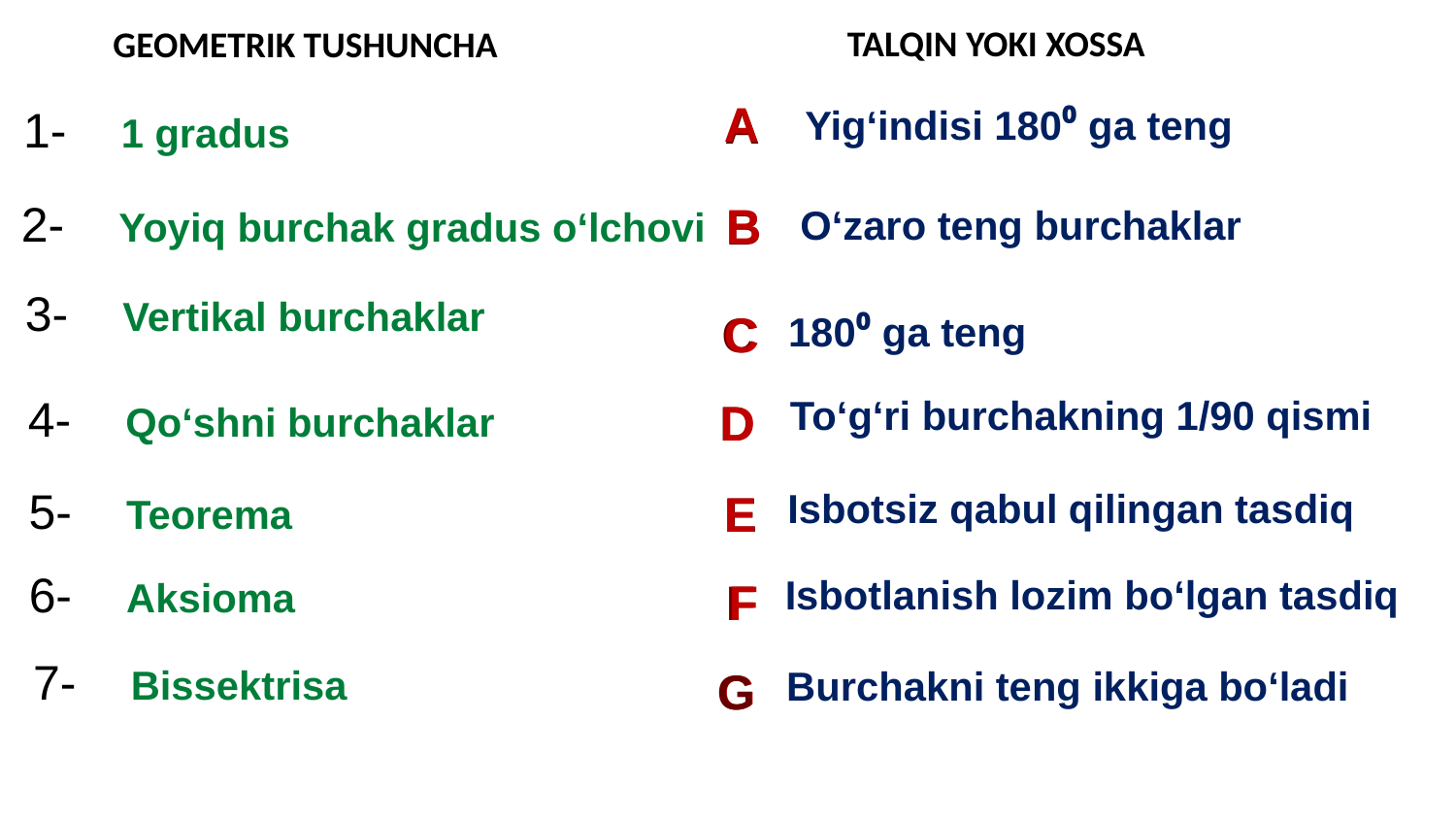

TALQIN YOKI XOSSA
GEOMETRIK TUSHUNCHA
A
A
1-    1 gradus
Yig‘indisi 180⁰ ga teng
2-    Yoyiq burchak gradus o‘lchovi
B
B
O‘zaro teng burchaklar
 3-    Vertikal burchaklar
C
C
 180⁰ ga teng
4-    Qo‘shni burchaklar
To‘g‘ri burchakning 1/90 qismi
D
D
5-    Teorema
Isbotsiz qabul qilingan tasdiq
E
E
6-    Aksioma
Isbotlanish lozim bo‘lgan tasdiq
F
F
7-    Bissektrisa
Burchakni teng ikkiga bo‘ladi
G
G